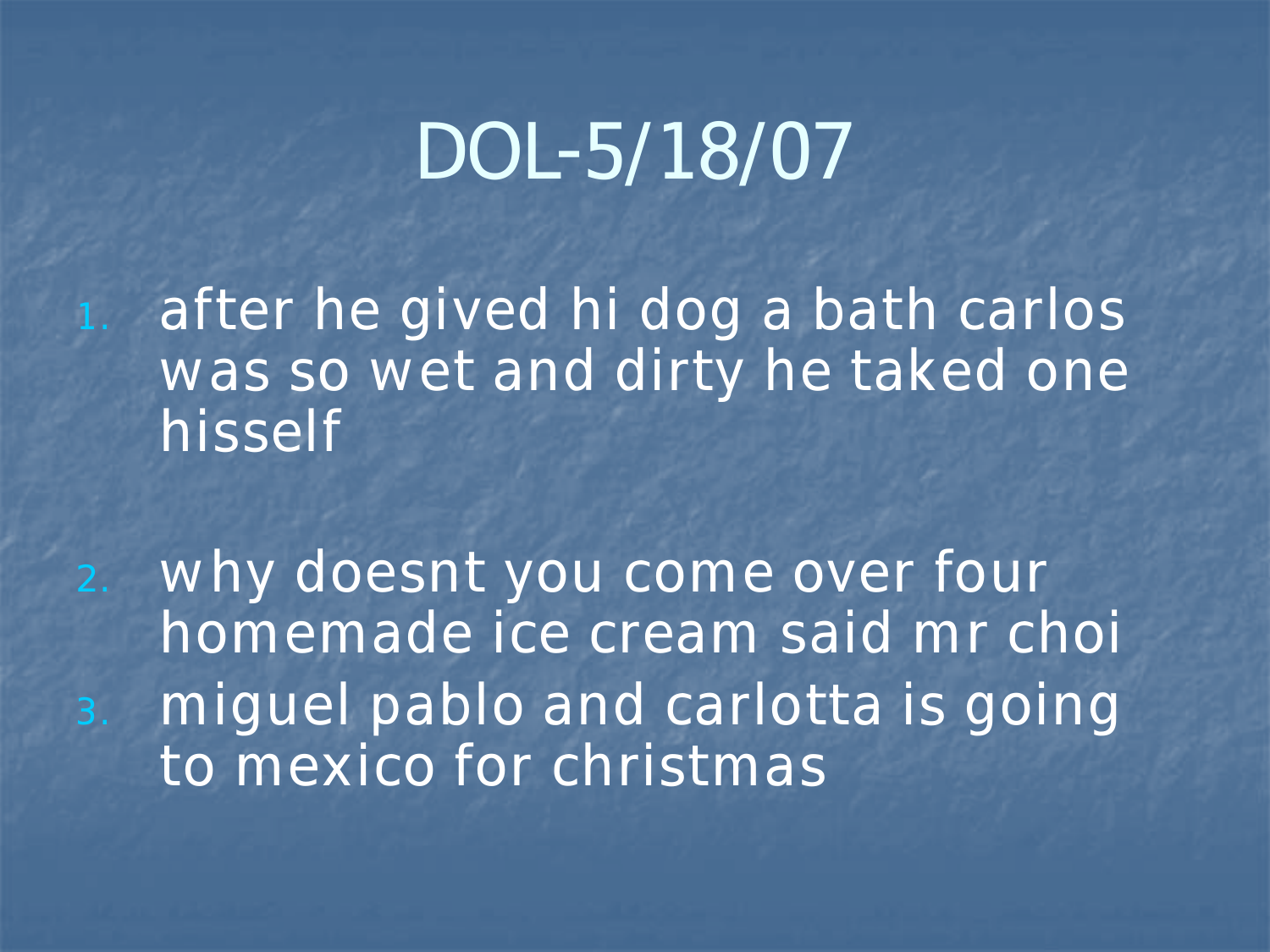

# DOL-5/18/07
after he gived hi dog a bath carlos was so wet and dirty he taked one hisself
why doesnt you come over four homemade ice cream said mr choi
miguel pablo and carlotta is going to mexico for christmas